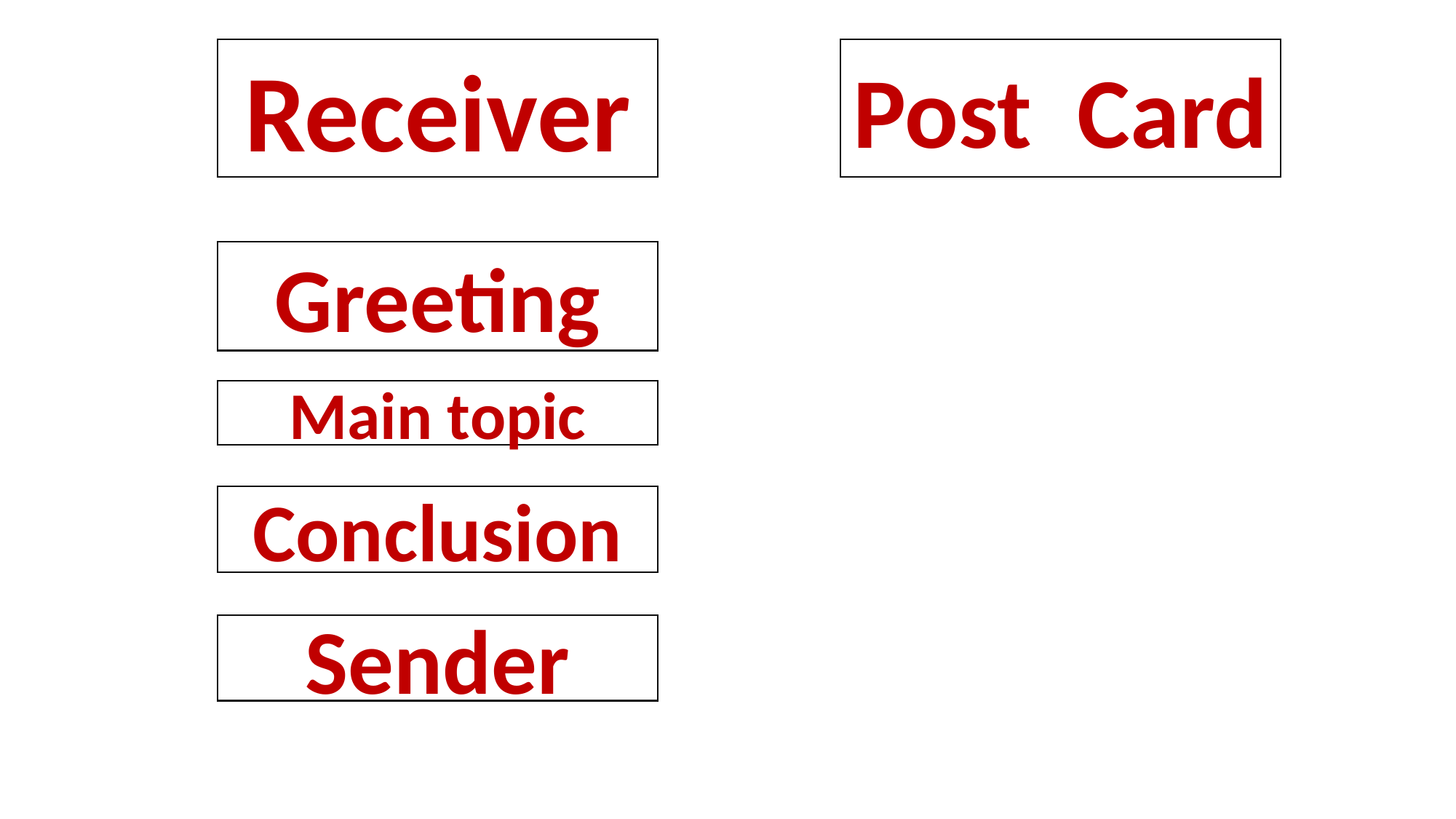

Post  Card
Receiver
Greeting
Main topic
Conclusion
Sender